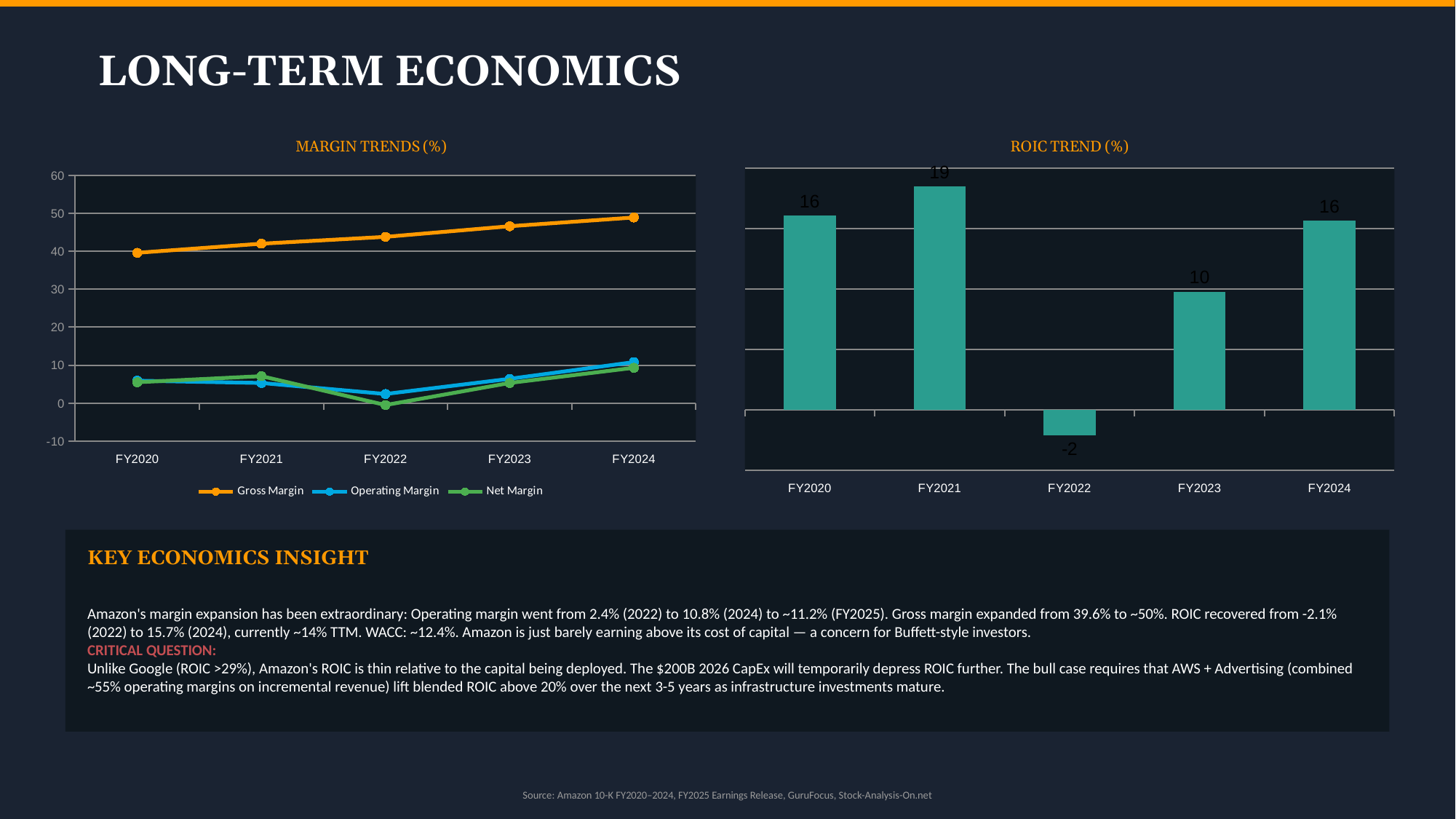

LONG-TERM ECONOMICS

### Chart: MARGIN TRENDS (%)

| Category | Gross Margin | Operating Margin | Net Margin |
|---|---|---|---|
| FY2020 | 39.6 | 5.9 | 5.5 |
| FY2021 | 42.0 | 5.3 | 7.1 |
| FY2022 | 43.8 | 2.4 | -0.5 |
| FY2023 | 46.6 | 6.4 | 5.3 |
| FY2024 | 48.9 | 10.8 | 9.3 |

### Chart: ROIC TREND (%)

| Category | ROIC (%) |
|---|---|
| FY2020 | 16.1 |
| FY2021 | 18.5 |
| FY2022 | -2.1 |
| FY2023 | 9.8 |
| FY2024 | 15.7 |
KEY ECONOMICS INSIGHT
Amazon's margin expansion has been extraordinary: Operating margin went from 2.4% (2022) to 10.8% (2024) to ~11.2% (FY2025). Gross margin expanded from 39.6% to ~50%. ROIC recovered from -2.1% (2022) to 15.7% (2024), currently ~14% TTM. WACC: ~12.4%. Amazon is just barely earning above its cost of capital — a concern for Buffett-style investors.
CRITICAL QUESTION:
Unlike Google (ROIC >29%), Amazon's ROIC is thin relative to the capital being deployed. The $200B 2026 CapEx will temporarily depress ROIC further. The bull case requires that AWS + Advertising (combined ~55% operating margins on incremental revenue) lift blended ROIC above 20% over the next 3-5 years as infrastructure investments mature.
Source: Amazon 10-K FY2020–2024, FY2025 Earnings Release, GuruFocus, Stock-Analysis-On.net